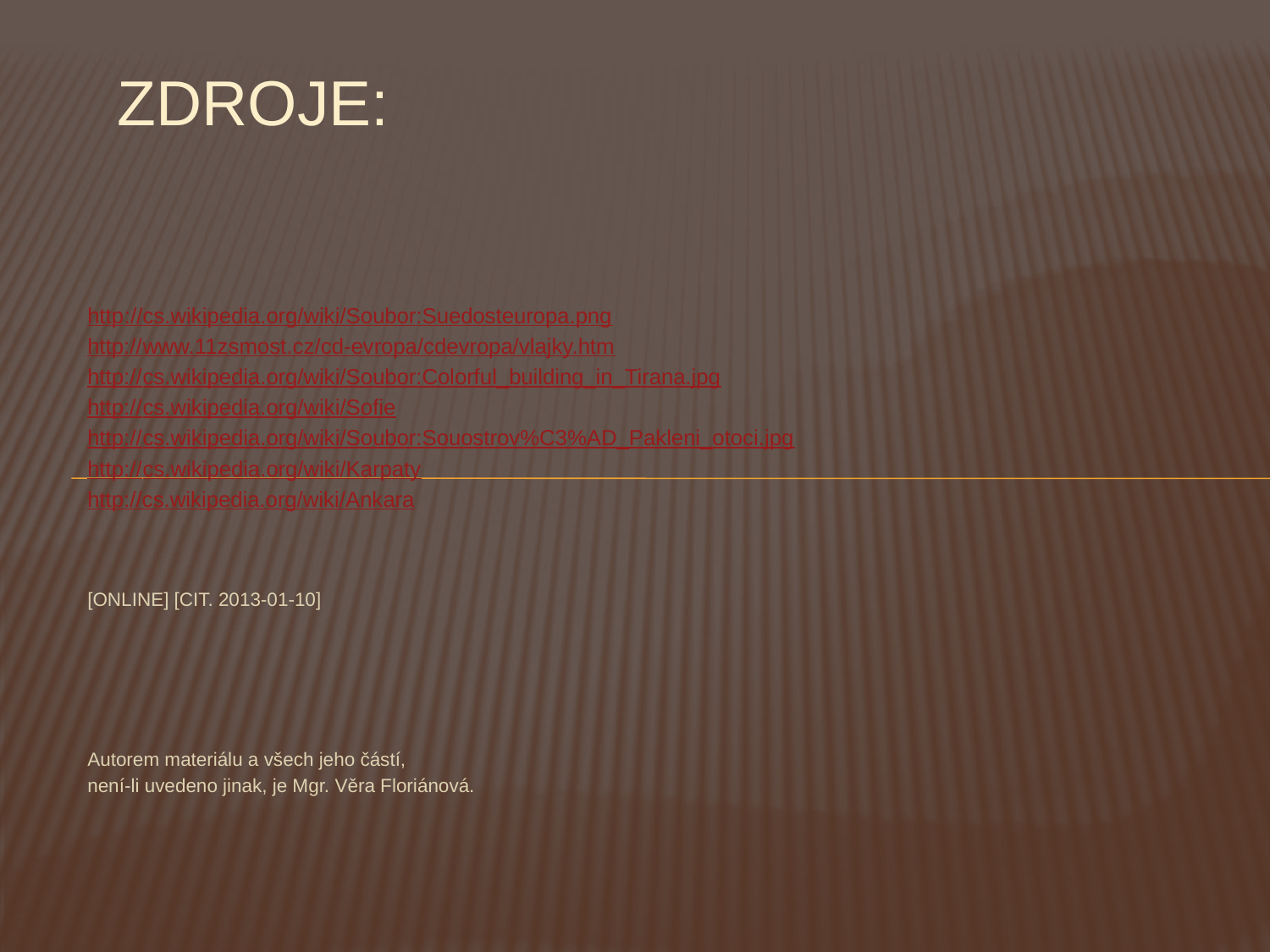

# ZDROJE:

http://cs.wikipedia.org/wiki/Soubor:Suedosteuropa.png
http://www.11zsmost.cz/cd-evropa/cdevropa/vlajky.htm
http://cs.wikipedia.org/wiki/Soubor:Colorful_building_in_Tirana.jpg
http://cs.wikipedia.org/wiki/Sofie
http://cs.wikipedia.org/wiki/Soubor:Souostrov%C3%AD_Pakleni_otoci.jpg
http://cs.wikipedia.org/wiki/Karpaty
http://cs.wikipedia.org/wiki/Ankara

[ONLINE] [CIT. 2013-01-10]

Autorem materiálu a všech jeho částí,
není-li uvedeno jinak, je Mgr. Věra Floriánová.